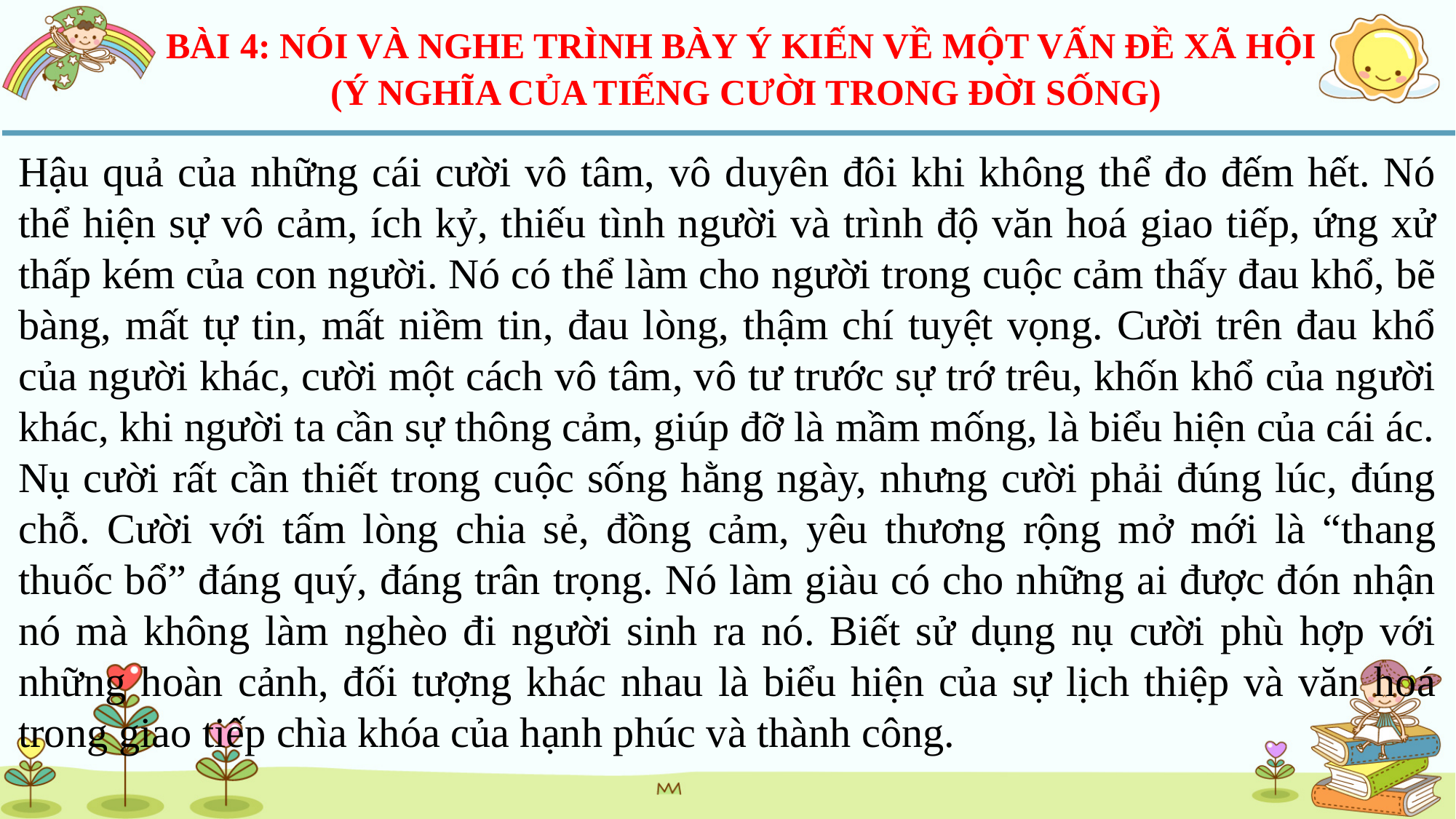

BÀI 4: NÓI VÀ NGHE TRÌNH BÀY Ý KIẾN VỀ MỘT VẤN ĐỀ XÃ HỘI
(Ý NGHĨA CỦA TIẾNG CƯỜI TRONG ĐỜI SỐNG)

Hậu quả của những cái cười vô tâm, vô duyên đôi khi không thể đo đếm hết. Nó thể hiện sự vô cảm, ích kỷ, thiếu tình người và trình độ văn hoá giao tiếp, ứng xử thấp kém của con người. Nó có thể làm cho người trong cuộc cảm thấy đau khổ, bẽ bàng, mất tự tin, mất niềm tin, đau lòng, thậm chí tuyệt vọng. Cười trên đau khổ của người khác, cười một cách vô tâm, vô tư trước sự trớ trêu, khốn khổ của người khác, khi người ta cần sự thông cảm, giúp đỡ là mầm mống, là biểu hiện của cái ác.
Nụ cười rất cần thiết trong cuộc sống hằng ngày, nhưng cười phải đúng lúc, đúng chỗ. Cười với tấm lòng chia sẻ, đồng cảm, yêu thương rộng mở mới là “thang thuốc bổ” đáng quý, đáng trân trọng. Nó làm giàu có cho những ai được đón nhận nó mà không làm nghèo đi người sinh ra nó. Biết sử dụng nụ cười phù hợp với những hoàn cảnh, đối tượng khác nhau là biểu hiện của sự lịch thiệp và văn hoá trong giao tiếp chìa khóa của hạnh phúc và thành công.